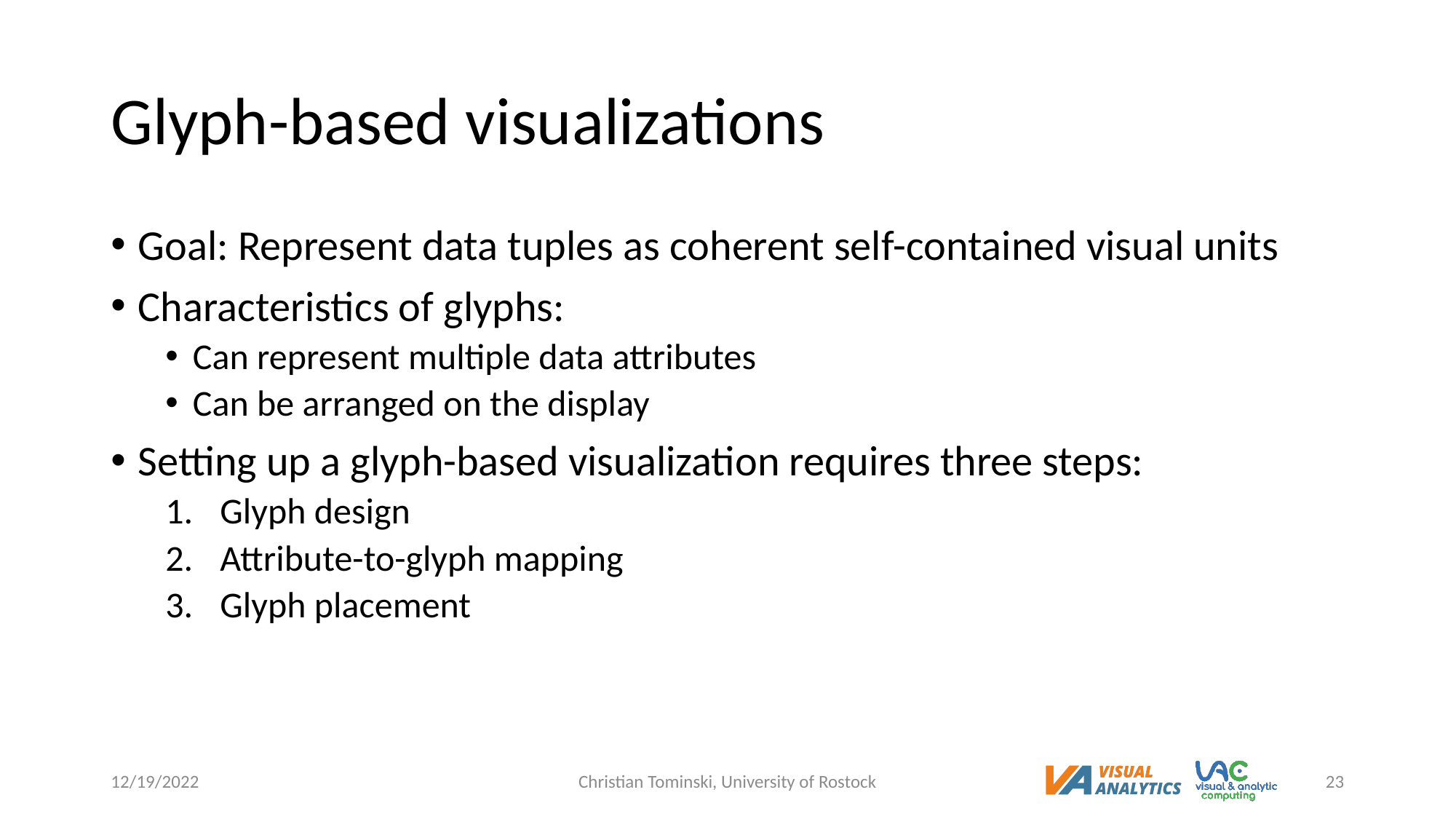

# Glyph-based visualizations
Goal: Represent data tuples as coherent self-contained visual units
Characteristics of glyphs:
Can represent multiple data attributes
Can be arranged on the display
Setting up a glyph-based visualization requires three steps:
Glyph design
Attribute-to-glyph mapping
Glyph placement
12/19/2022
Christian Tominski, University of Rostock
23